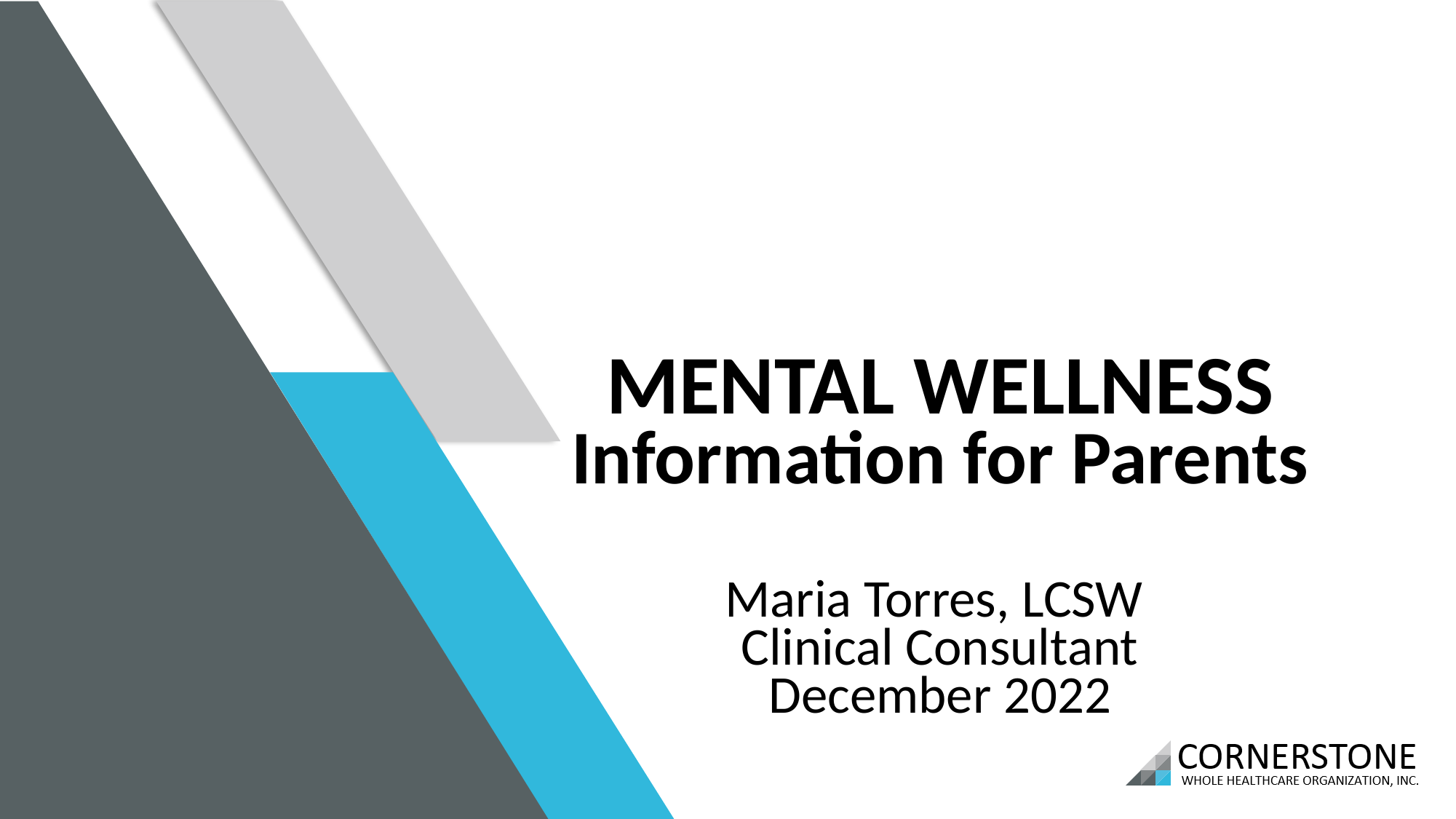

# MENTAL WELLNESS Information for Parents Maria Torres, LCSW Clinical Consultant December 2022